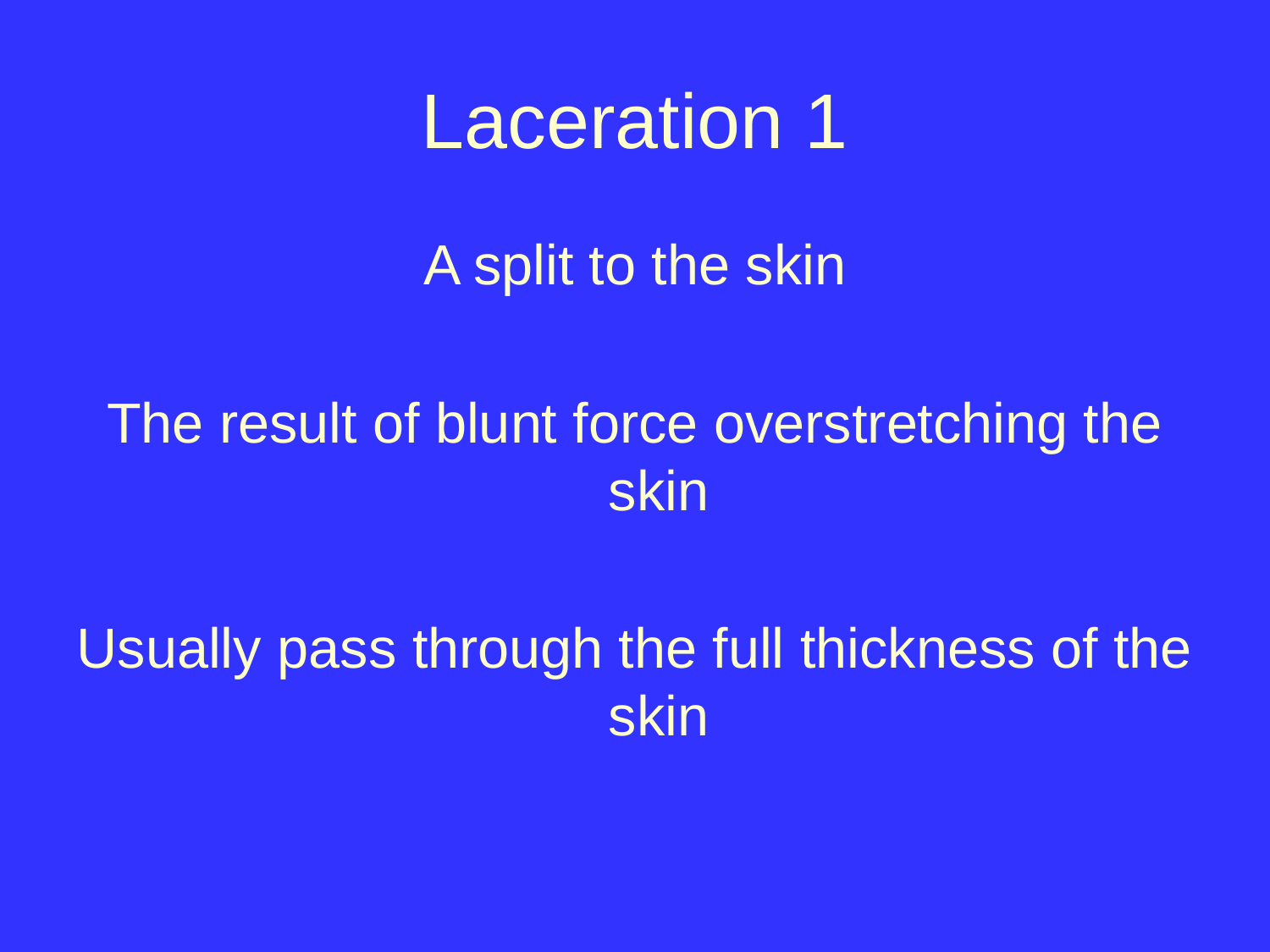

# Laceration 1
A split to the skin

The result of blunt force overstretching the skin

Usually pass through the full thickness of the skin